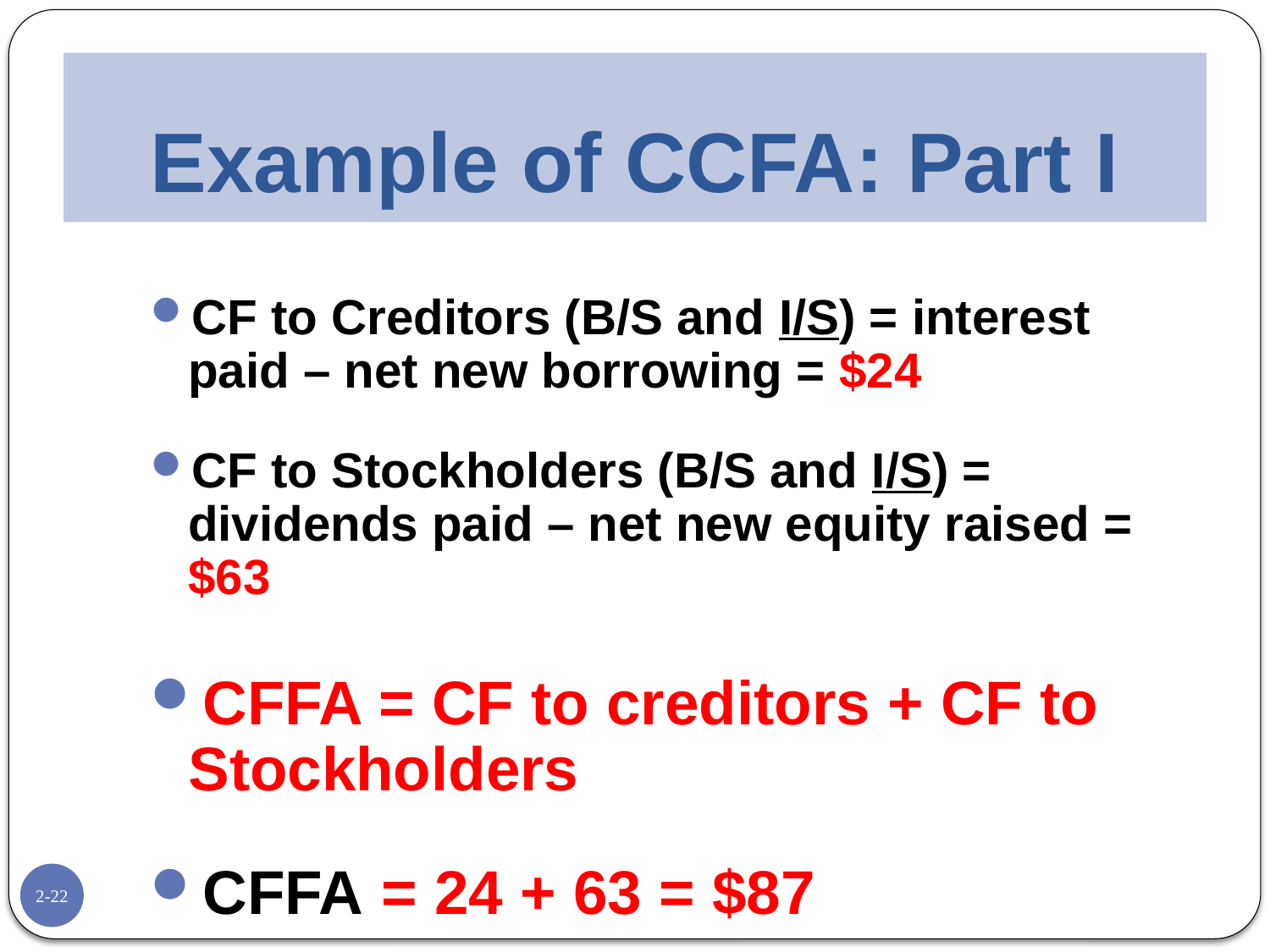

# Example of CCFA: Part I
CF to Creditors (B/S and I/S) = interest paid – net new borrowing = $24

CF to Stockholders (B/S and I/S) = dividends paid – net new equity raised = $63

CFFA = CF to creditors + CF to Stockholders

CFFA = 24 + 63 = $87
2-22